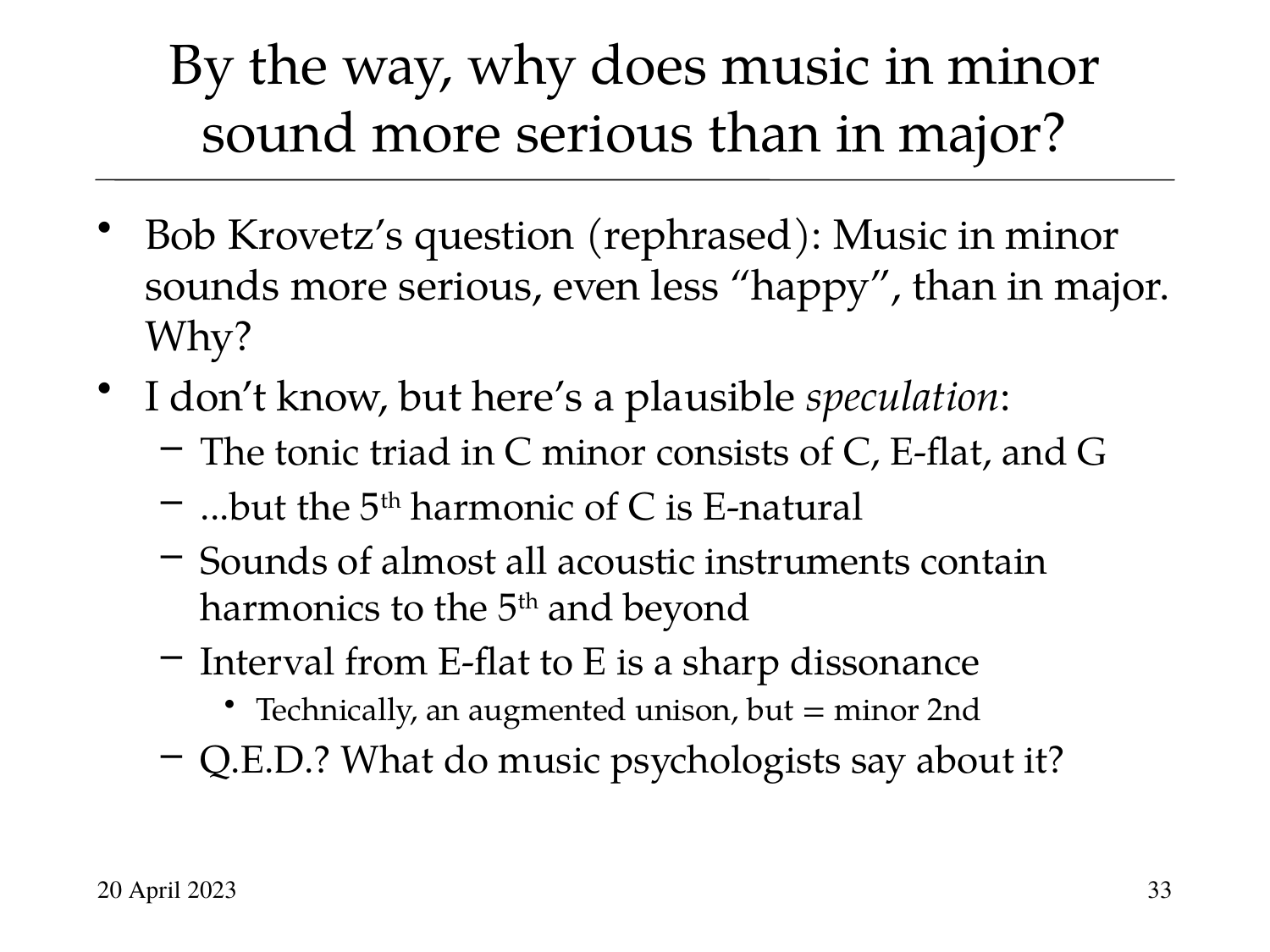

# By the way, why does music in minor sound more serious than in major?
Bob Krovetz’s question (rephrased): Music in minor sounds more serious, even less “happy”, than in major. Why?
I don’t know, but here’s a plausible speculation:
The tonic triad in C minor consists of C, E-flat, and G
...but the 5th harmonic of C is E-natural
Sounds of almost all acoustic instruments contain harmonics to the 5th and beyond
Interval from E-flat to E is a sharp dissonance
Technically, an augmented unison, but = minor 2nd
Q.E.D.? What do music psychologists say about it?

20 April 2023
33